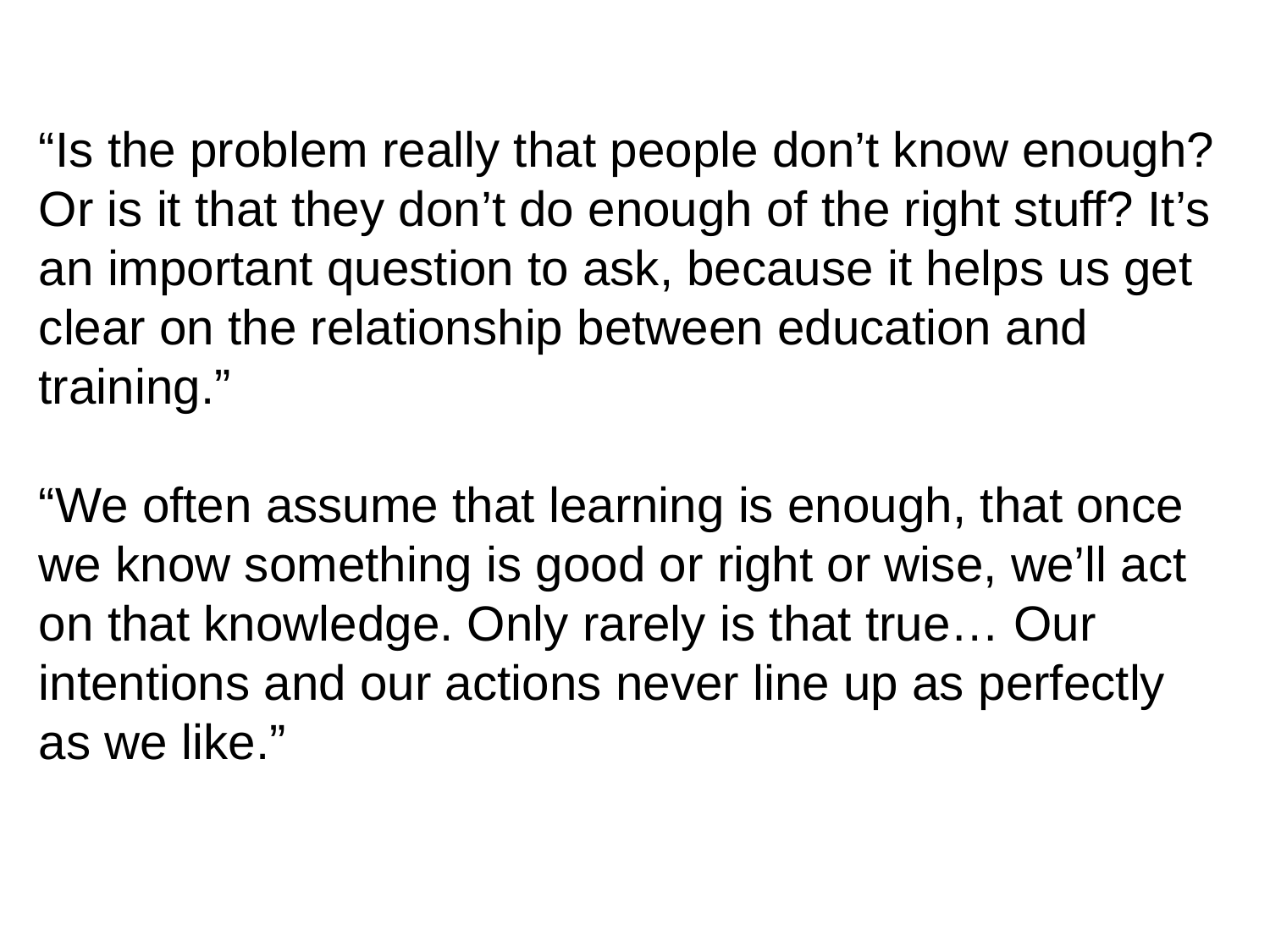

“Is the problem really that people don’t know enough? Or is it that they don’t do enough of the right stuff? It’s an important question to ask, because it helps us get clear on the relationship between education and training.”

“We often assume that learning is enough, that once we know something is good or right or wise, we’ll act on that knowledge. Only rarely is that true… Our intentions and our actions never line up as perfectly as we like.”